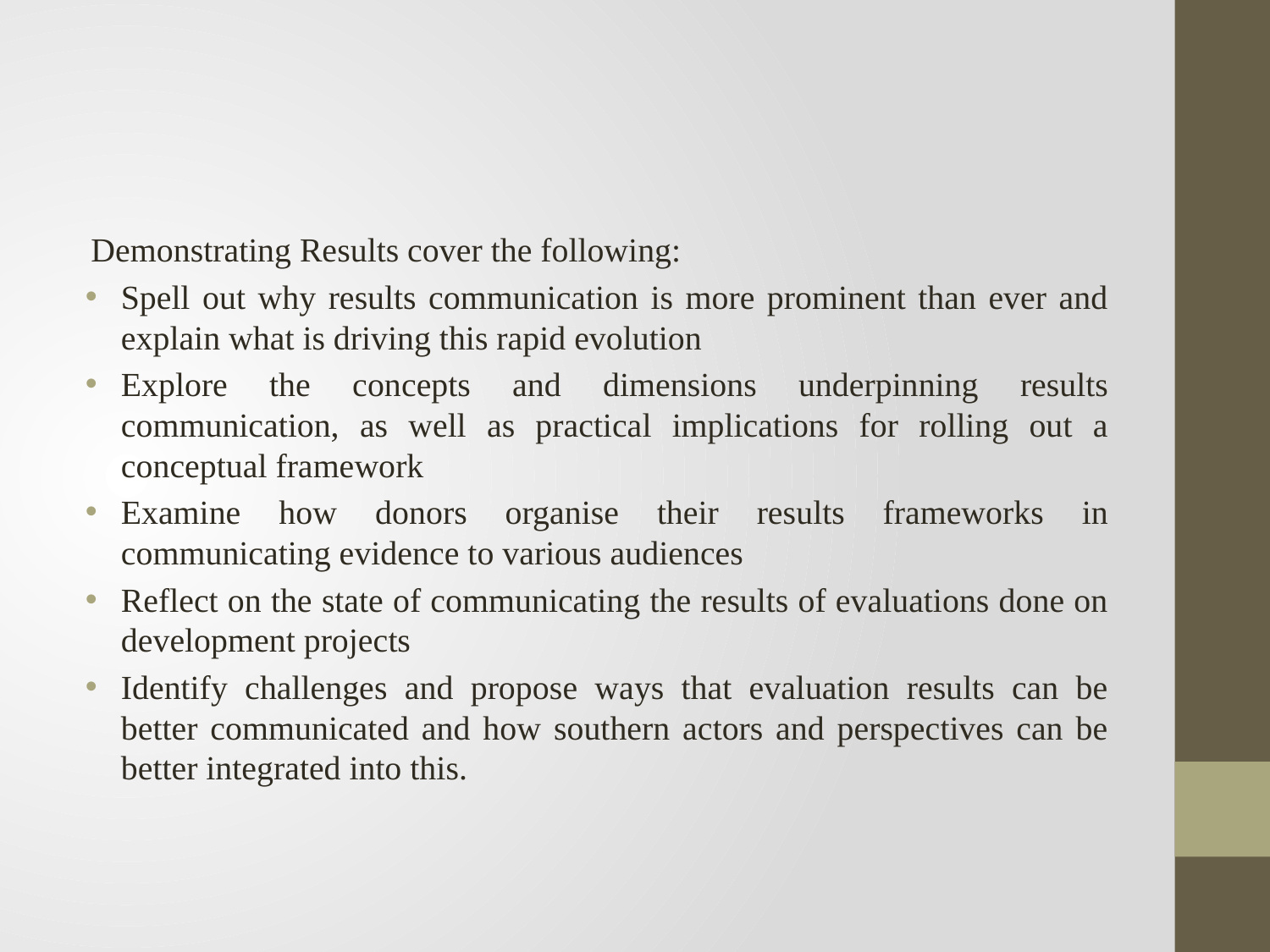

#
Demonstrating Results cover the following:
Spell out why results communication is more prominent than ever and explain what is driving this rapid evolution
Explore the concepts and dimensions underpinning results communication, as well as practical implications for rolling out a conceptual framework
Examine how donors organise their results frameworks in communicating evidence to various audiences
Reflect on the state of communicating the results of evaluations done on development projects
Identify challenges and propose ways that evaluation results can be better communicated and how southern actors and perspectives can be better integrated into this.